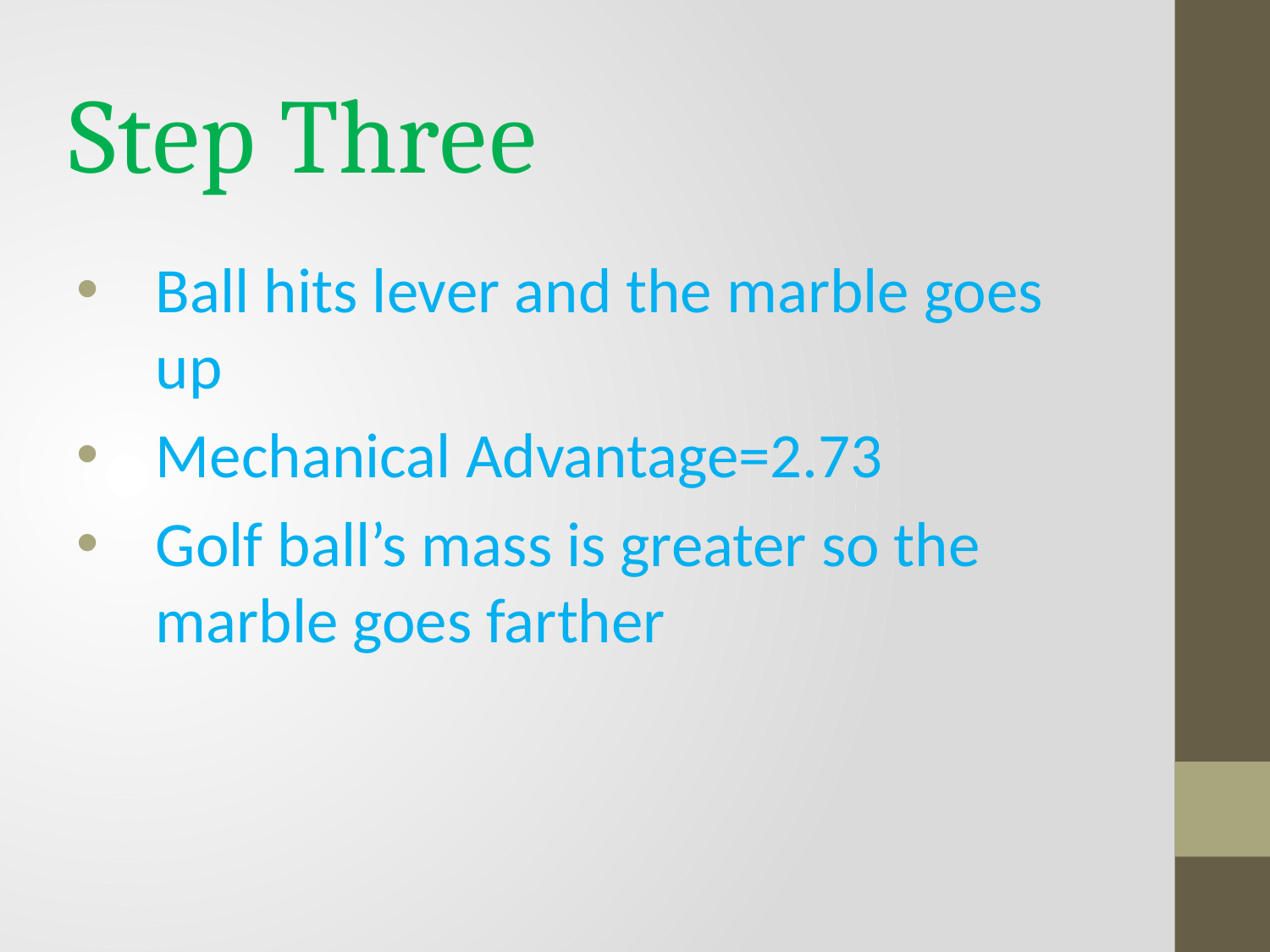

# Step Three
Ball hits lever and the marble goes up
Mechanical Advantage=2.73
Golf ball’s mass is greater so the marble goes farther